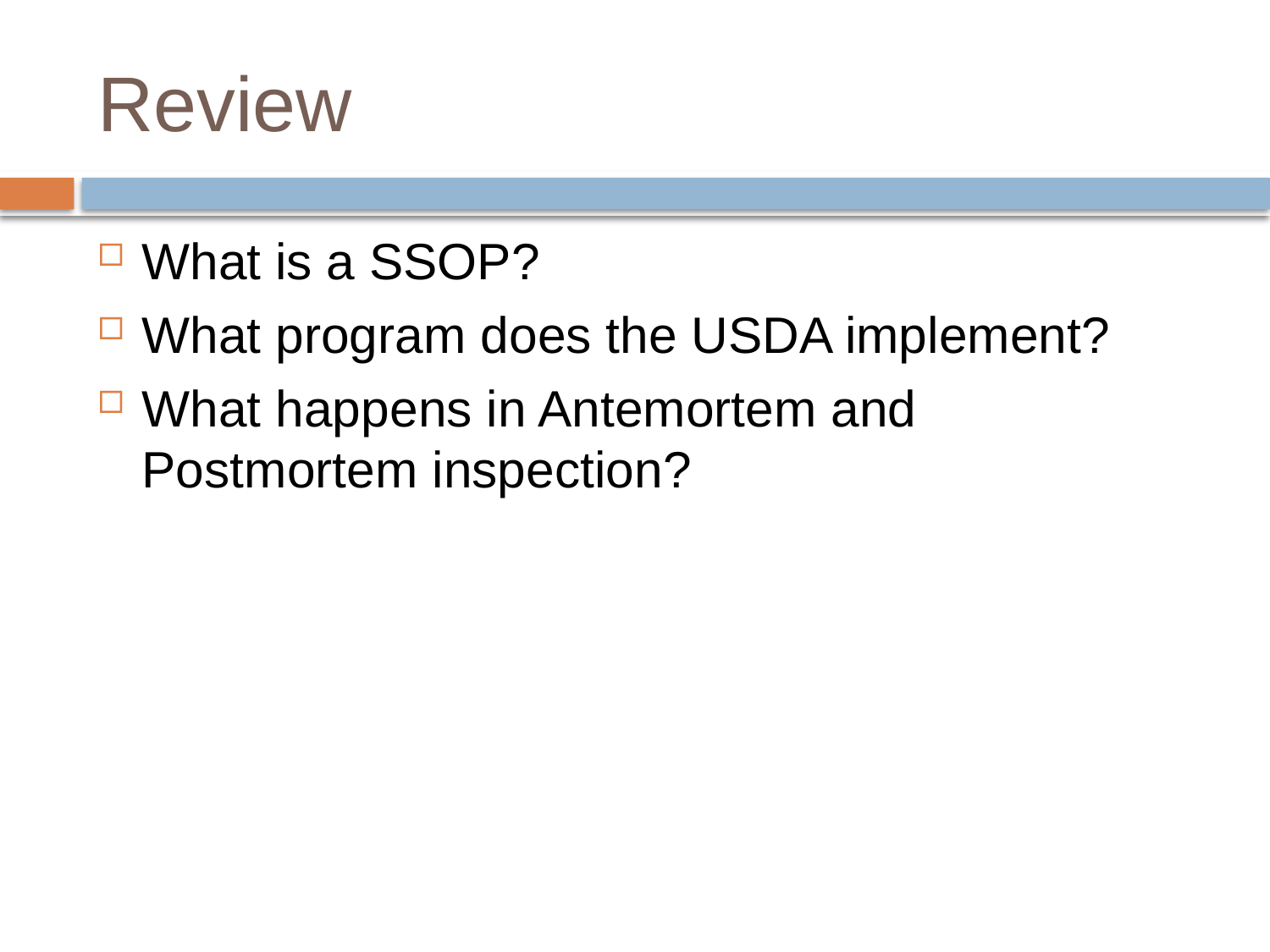

# Review
What is a SSOP?
What program does the USDA implement?
What happens in Antemortem and Postmortem inspection?